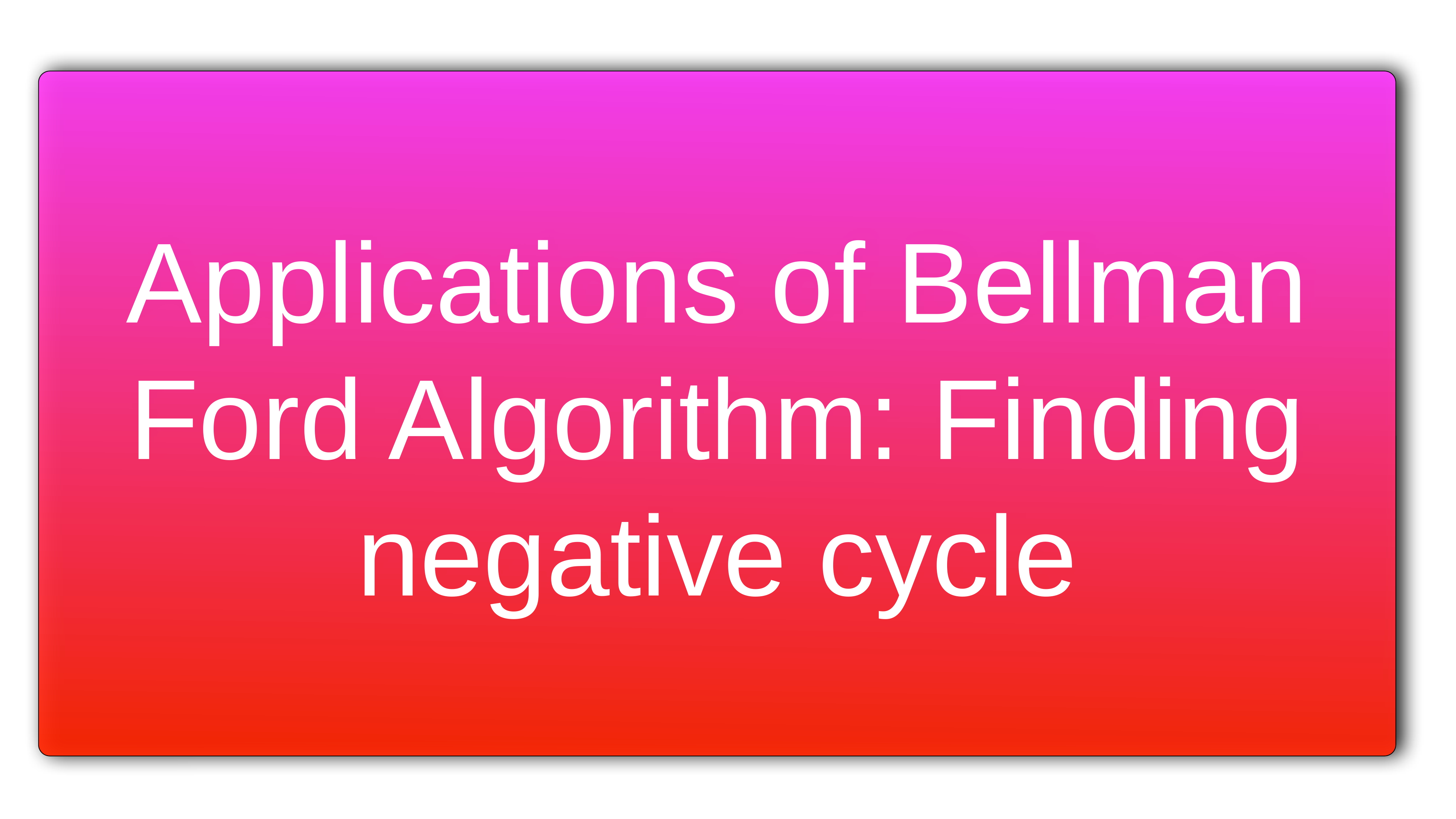

Applications of Bellman Ford Algorithm: Finding negative cycle